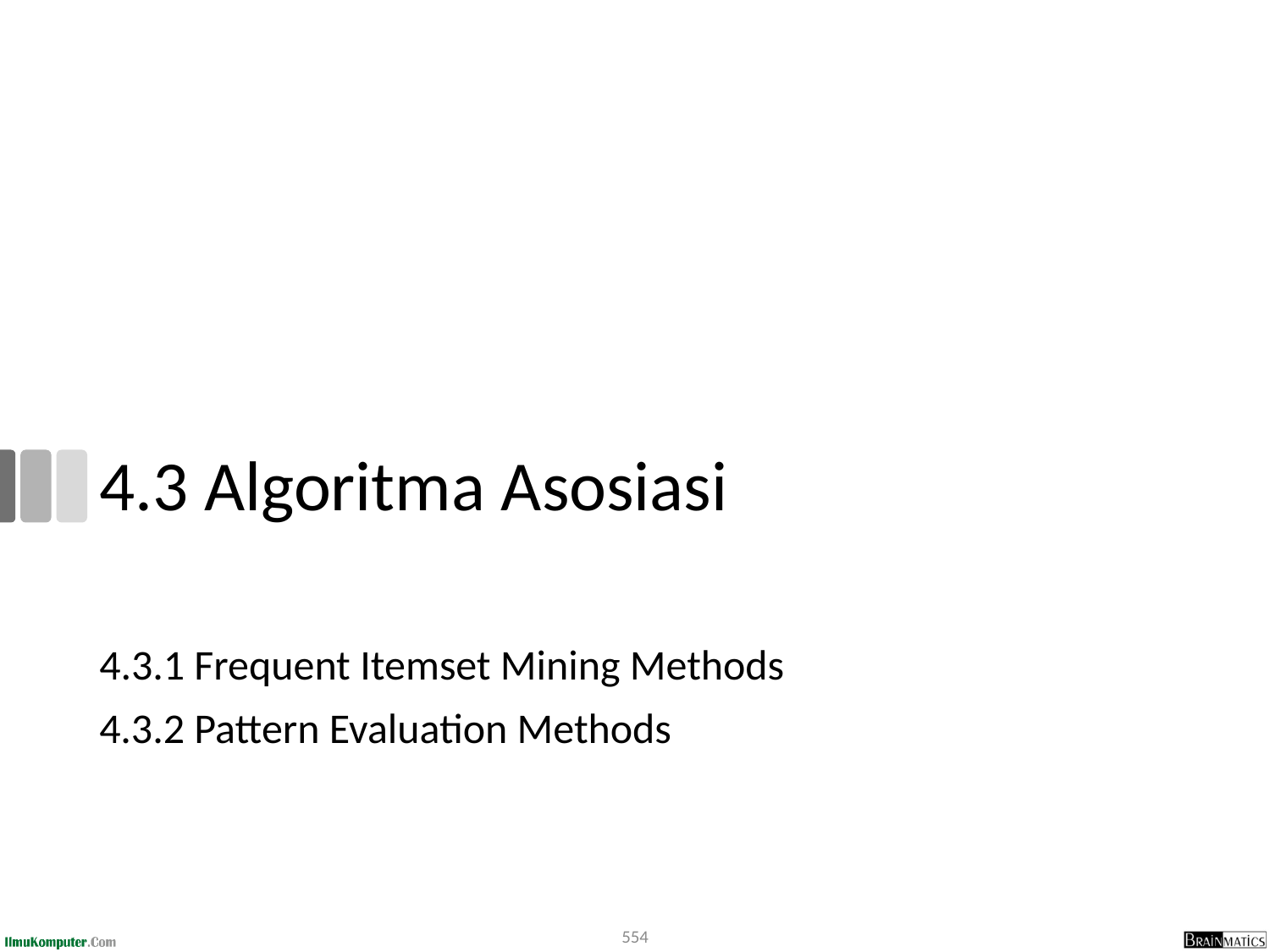

# 4.3 Algoritma Asosiasi
4.3.1 Frequent Itemset Mining Methods
4.3.2 Pattern Evaluation Methods

554